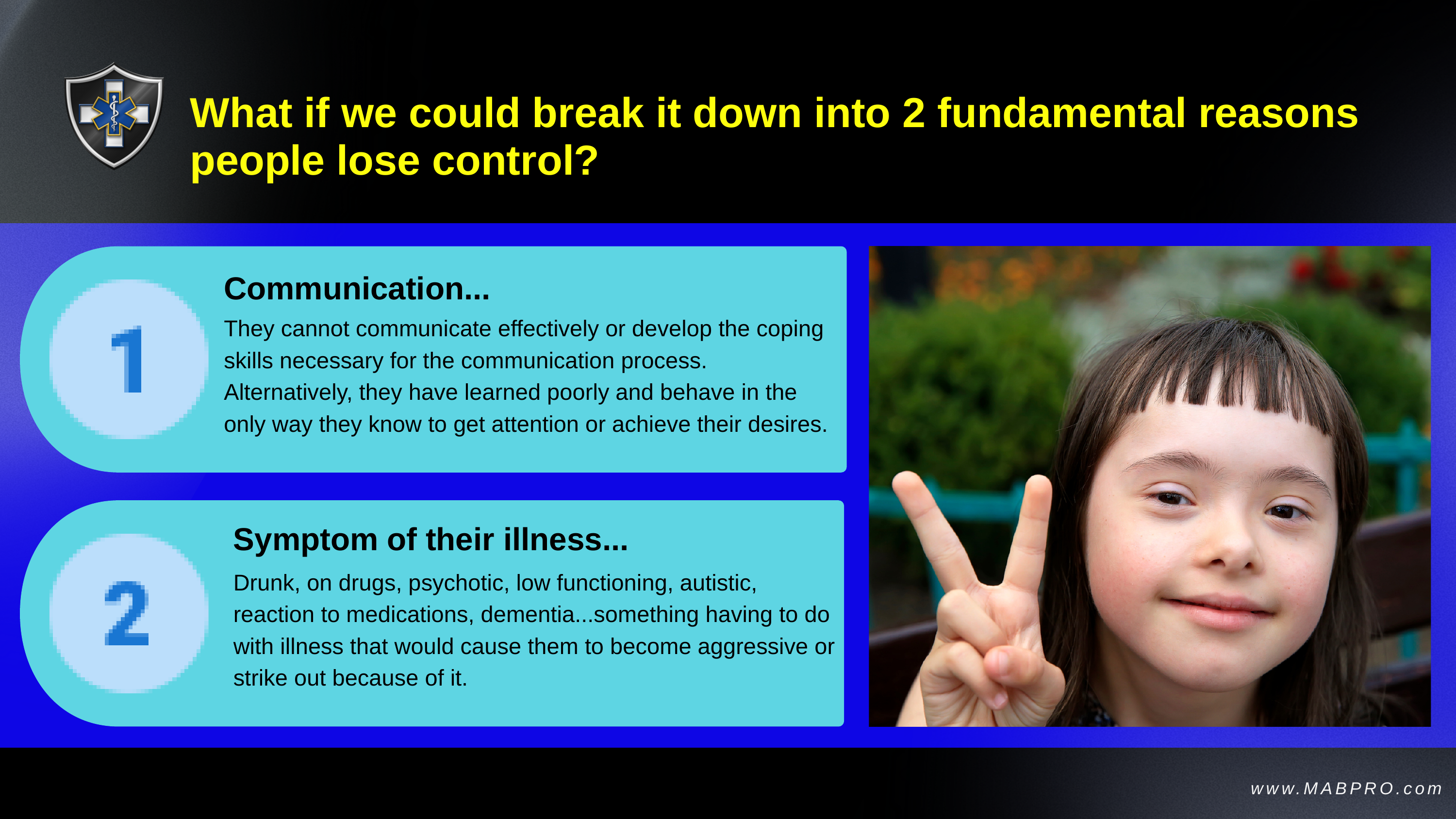

What if we could break it down into 2 fundamental reasons people lose control?

Communication...

They cannot communicate effectively or develop the coping skills necessary for the communication process. Alternatively, they have learned poorly and behave in the only way they know to get attention or achieve their desires.

Symptom of their illness...

Drunk, on drugs, psychotic, low functioning, autistic, reaction to medications, dementia...something having to do with illness that would cause them to become aggressive or strike out because of it.
www.MABPRO.com